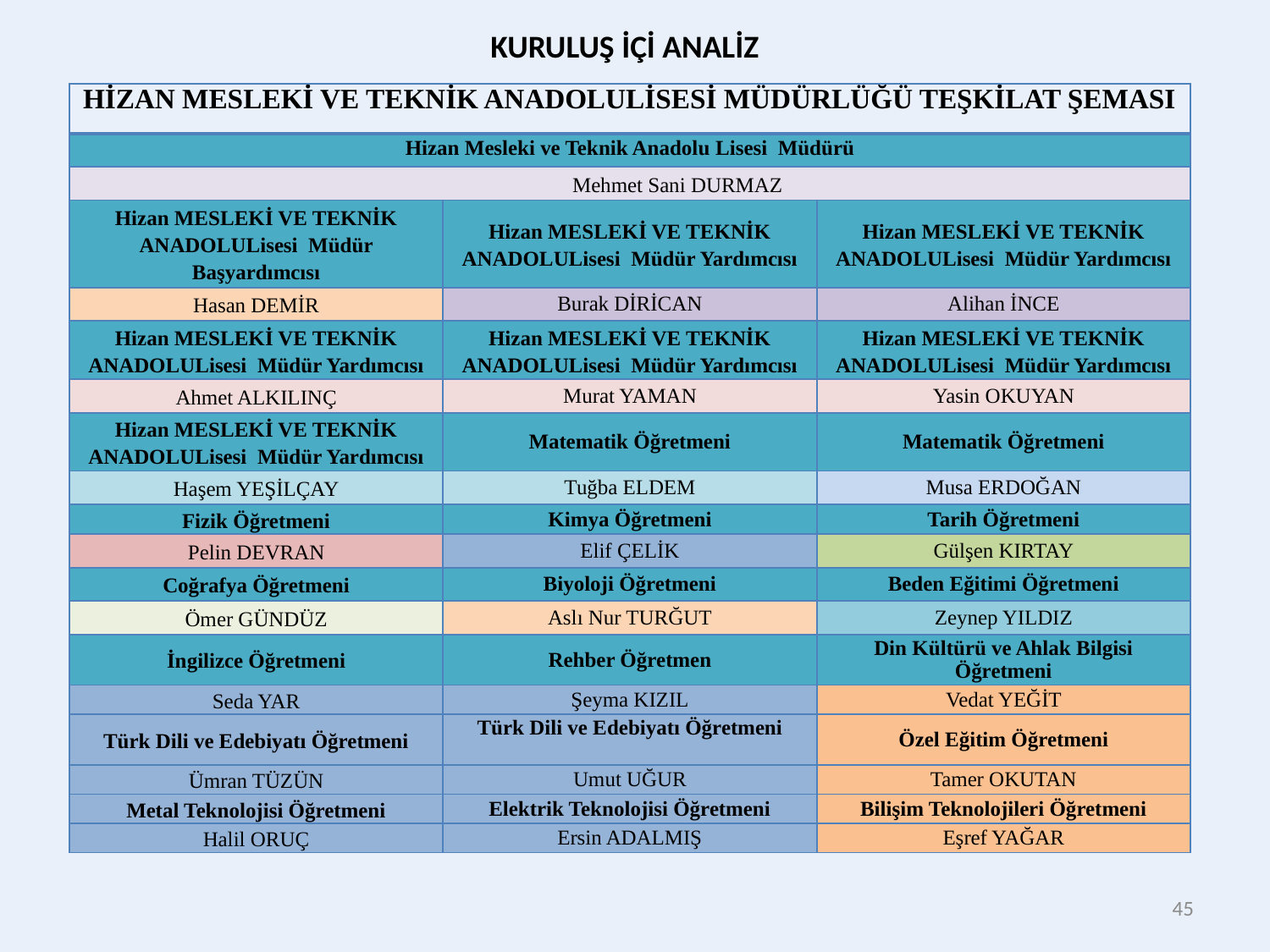

KURULUŞ İÇİ ANALİZ
| HİZAN MESLEKİ VE TEKNİK ANADOLULİSESİ MÜDÜRLÜĞÜ TEŞKİLAT ŞEMASI |  |  |
| --- | --- | --- |
| Hizan Mesleki ve Teknik Anadolu Lisesi Müdürü |  |  |
| Mehmet Sani DURMAZ |  |  |
| Hizan MESLEKİ VE TEKNİK ANADOLULisesi Müdür Başyardımcısı | Hizan MESLEKİ VE TEKNİK ANADOLULisesi Müdür Yardımcısı | Hizan MESLEKİ VE TEKNİK ANADOLULisesi Müdür Yardımcısı |
| Hasan DEMİR | Burak DİRİCAN | Alihan İNCE |
| Hizan MESLEKİ VE TEKNİK ANADOLULisesi Müdür Yardımcısı | Hizan MESLEKİ VE TEKNİK ANADOLULisesi Müdür Yardımcısı | Hizan MESLEKİ VE TEKNİK ANADOLULisesi Müdür Yardımcısı |
| Ahmet ALKILINÇ | Murat YAMAN | Yasin OKUYAN |
| Hizan MESLEKİ VE TEKNİK ANADOLULisesi Müdür Yardımcısı | Matematik Öğretmeni | Matematik Öğretmeni |
| Haşem YEŞİLÇAY | Tuğba ELDEM | Musa ERDOĞAN |
| Fizik Öğretmeni | Kimya Öğretmeni | Tarih Öğretmeni |
| Pelin DEVRAN | Elif ÇELİK | Gülşen KIRTAY |
| Coğrafya Öğretmeni | Biyoloji Öğretmeni | Beden Eğitimi Öğretmeni |
| Ömer GÜNDÜZ | Aslı Nur TURĞUT | Zeynep YILDIZ |
| İngilizce Öğretmeni | Rehber Öğretmen | Din Kültürü ve Ahlak Bilgisi Öğretmeni |
| Seda YAR | Şeyma KIZIL | Vedat YEĞİT |
| Türk Dili ve Edebiyatı Öğretmeni | Türk Dili ve Edebiyatı Öğretmeni | Özel Eğitim Öğretmeni |
| Ümran TÜZÜN | Umut UĞUR | Tamer OKUTAN |
| Metal Teknolojisi Öğretmeni | Elektrik Teknolojisi Öğretmeni | Bilişim Teknolojileri Öğretmeni |
| Halil ORUÇ | Ersin ADALMIŞ | Eşref YAĞAR |
45